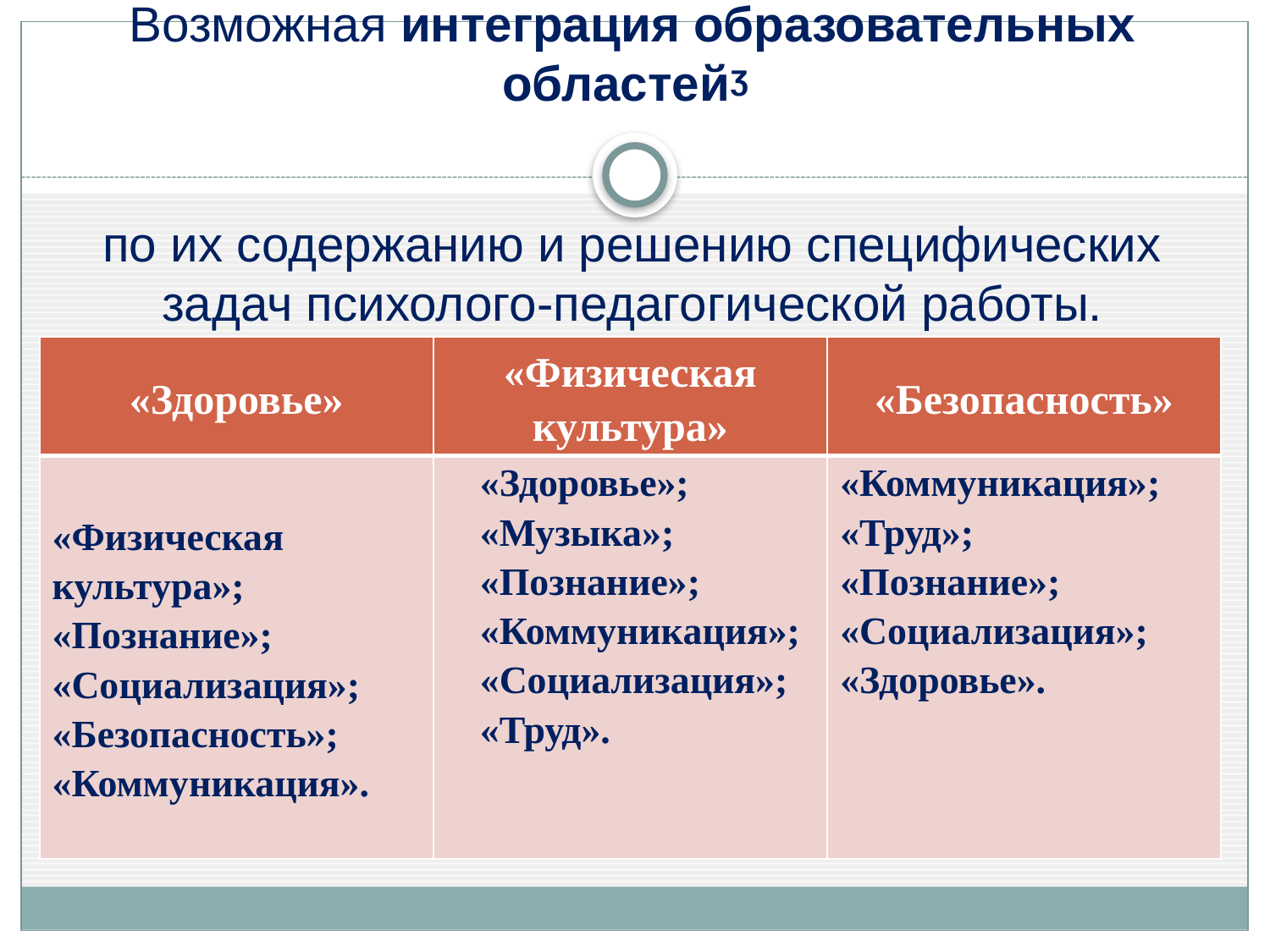

# Возможная интеграция образовательных областейᶾ по их содержанию и решению специфических задач психолого-педагогической работы.
| «Здоровье» | «Физическая культура» | «Безопасность» |
| --- | --- | --- |
| «Физическая культура»; «Познание»; «Социализация»; «Безопасность»; «Коммуникация». | «Здоровье»; «Музыка»; «Познание»; «Коммуникация»; «Социализация»; «Труд». | «Коммуникация»; «Труд»; «Познание»; «Социализация»; «Здоровье». |